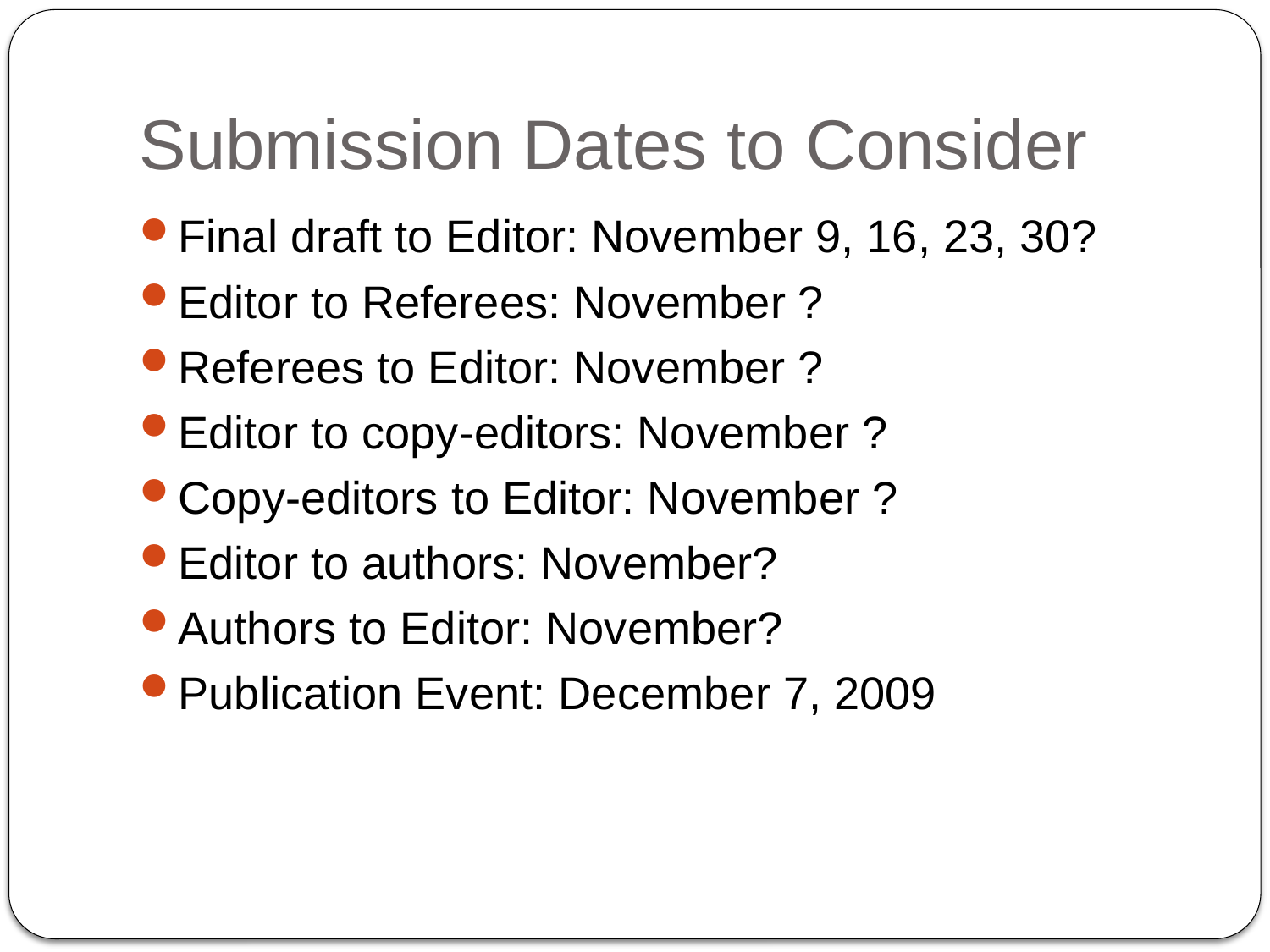

# Submission Dates to Consider
Final draft to Editor: November 9, 16, 23, 30?
Editor to Referees: November ?
Referees to Editor: November ?
Editor to copy-editors: November ?
Copy-editors to Editor: November ?
Editor to authors: November?
Authors to Editor: November?
Publication Event: December 7, 2009